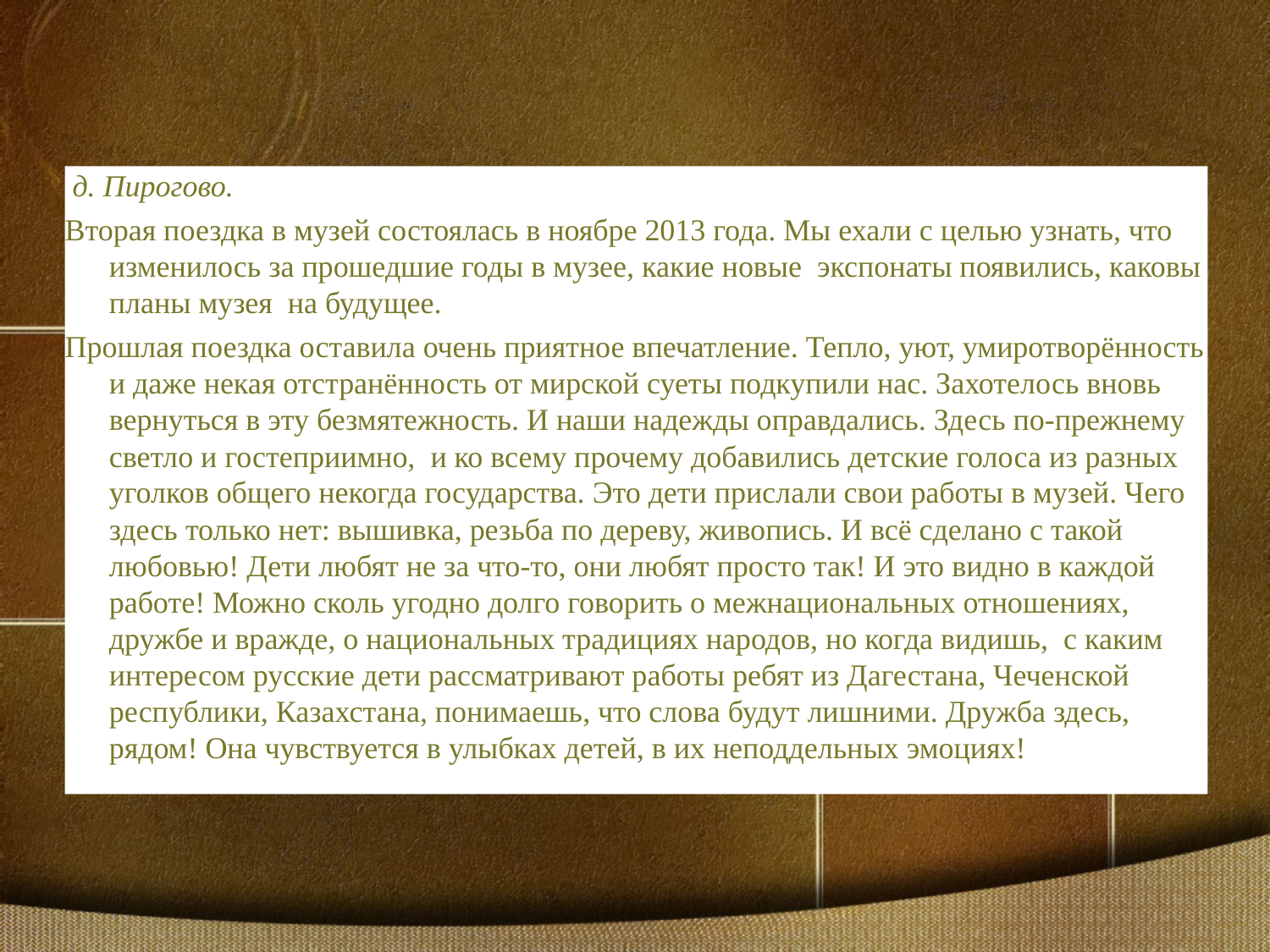

д. Пирогово.
Вторая поездка в музей состоялась в ноябре 2013 года. Мы ехали с целью узнать, что изменилось за прошедшие годы в музее, какие новые  экспонаты появились, каковы планы музея  на будущее.
Прошлая поездка оставила очень приятное впечатление. Тепло, уют, умиротворённость и даже некая отстранённость от мирской суеты подкупили нас. Захотелось вновь вернуться в эту безмятежность. И наши надежды оправдались. Здесь по-прежнему светло и гостеприимно,  и ко всему прочему добавились детские голоса из разных уголков общего некогда государства. Это дети прислали свои работы в музей. Чего здесь только нет: вышивка, резьба по дереву, живопись. И всё сделано с такой любовью! Дети любят не за что-то, они любят просто так! И это видно в каждой работе! Можно сколь угодно долго говорить о межнациональных отношениях, дружбе и вражде, о национальных традициях народов, но когда видишь,  с каким интересом русские дети рассматривают работы ребят из Дагестана, Чеченской республики, Казахстана, понимаешь, что слова будут лишними. Дружба здесь, рядом! Она чувствуется в улыбках детей, в их неподдельных эмоциях!